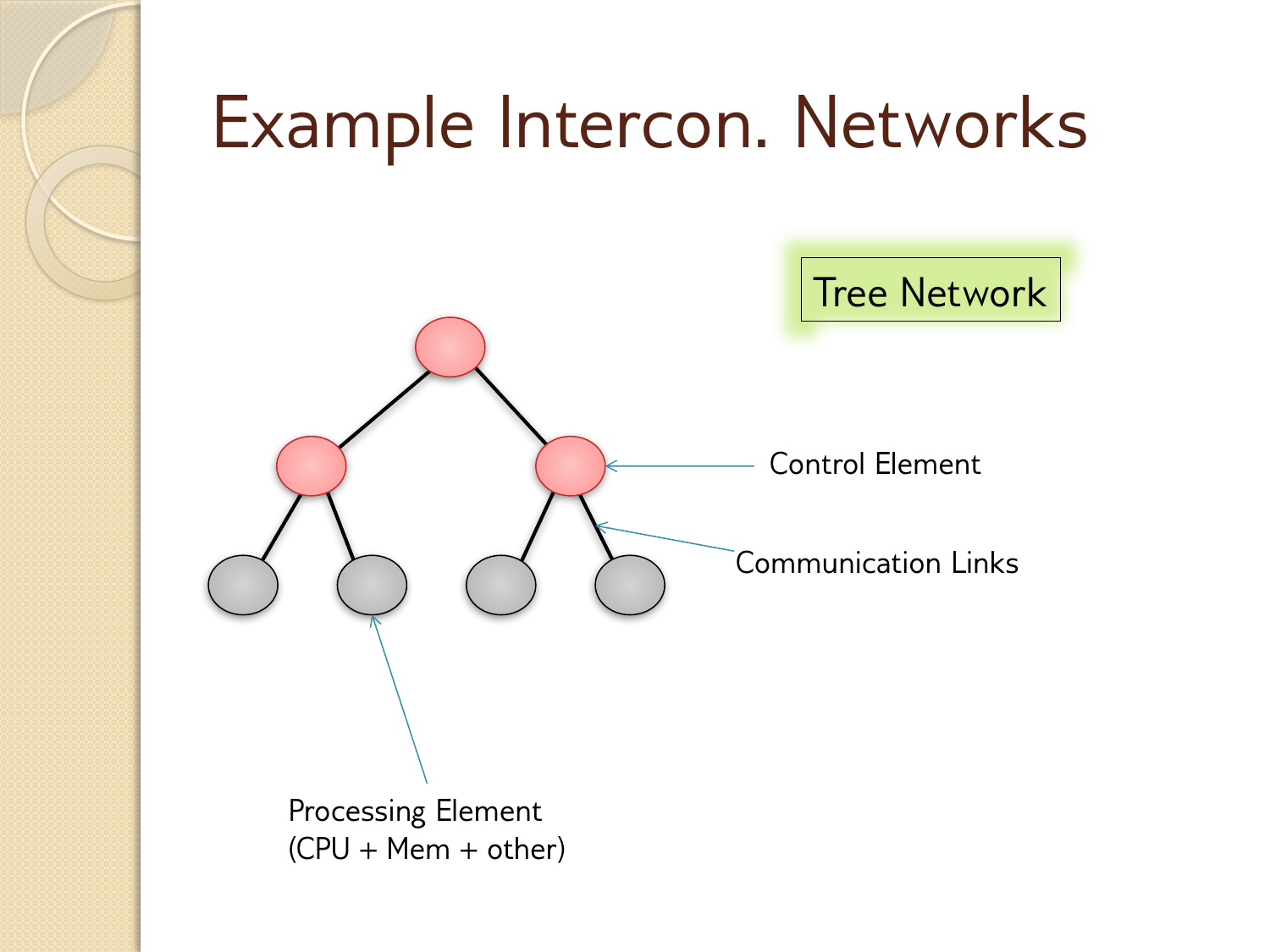

# Example Intercon. Networks
Tree Network

Control Element
Communication Links

Processing Element
(CPU + Mem + other)